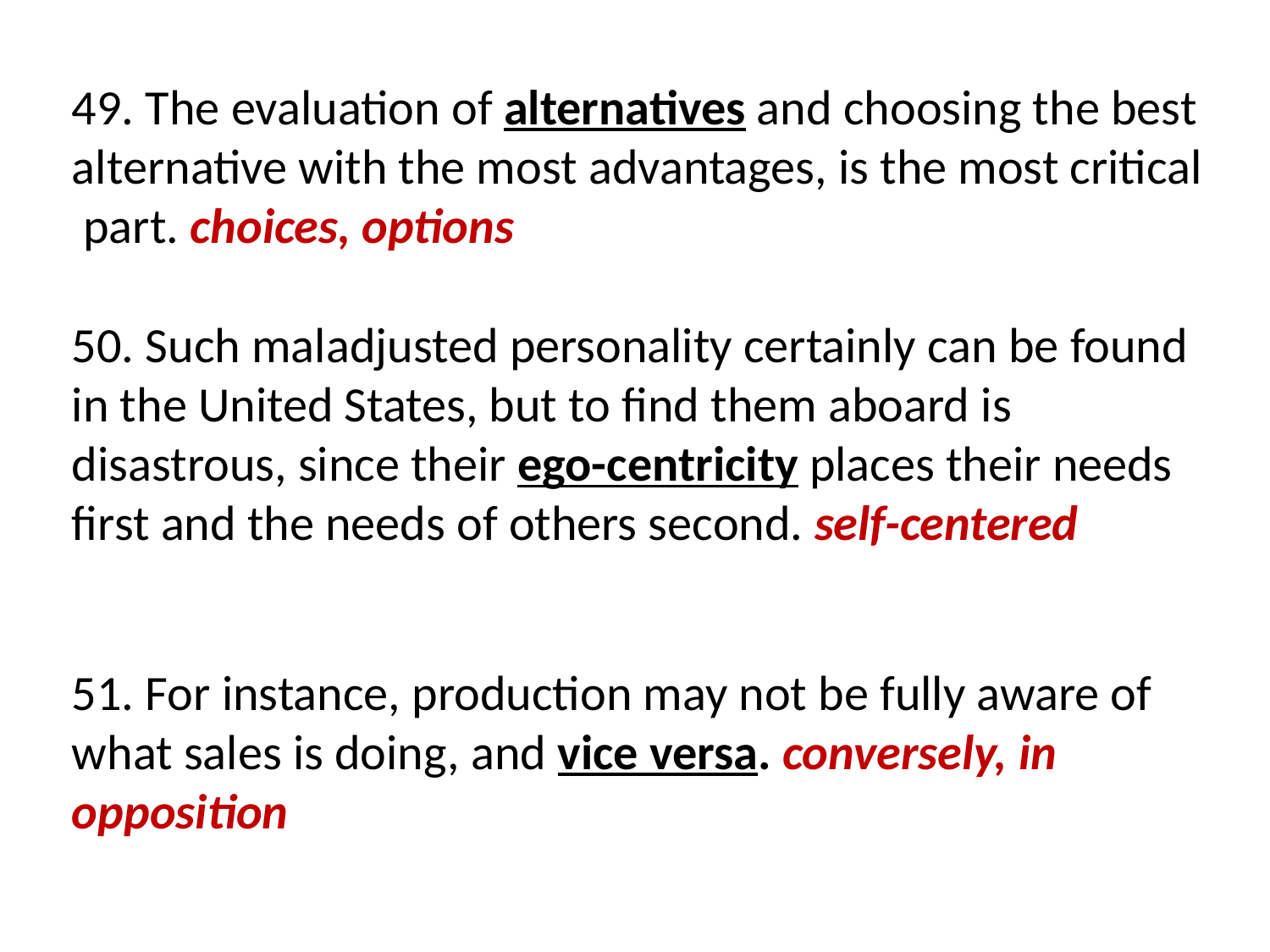

49. The evaluation of alternatives and choosing the best alternative with the most advantages, is the most critical  part. choices, options
50. Such maladjusted personality certainly can be found in the United States, but to find them aboard is disastrous, since their ego-centricity places their needs first and the needs of others second. self-centered
51. For instance, production may not be fully aware of what sales is doing, and vice versa. conversely, in opposition